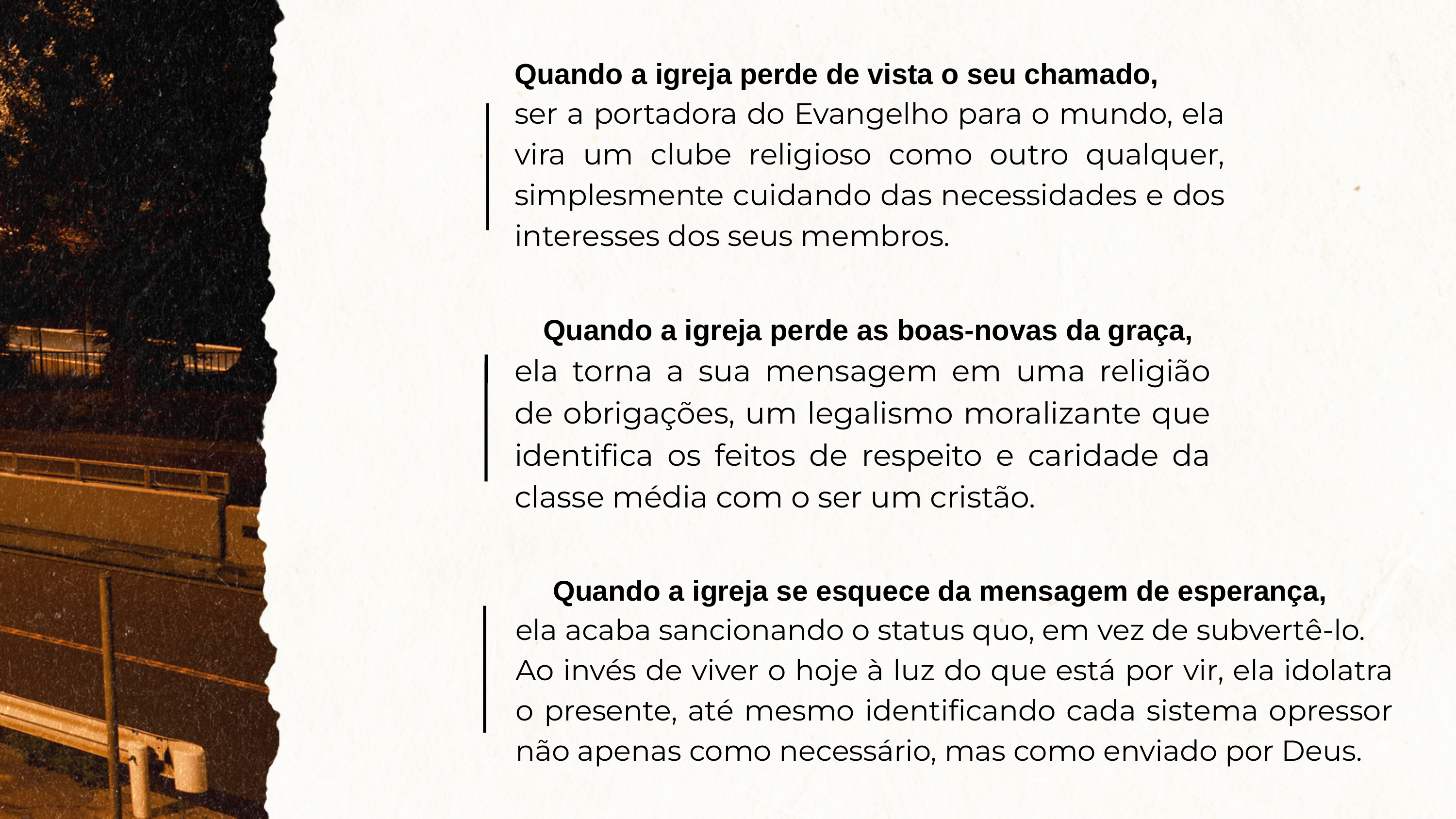

Quando a igreja perde de vista o seu chamado,
ser a portadora do Evangelho para o mundo, ela vira um clube religioso como outro qualquer, simplesmente cuidando das necessidades e dos interesses dos seus membros.

Quando a igreja perde as boas-novas da graça,
ela torna a sua mensagem em uma religião de obrigações, um legalismo moralizante que identifica os feitos de respeito e caridade da classe média com o ser um cristão.

Quando a igreja se esquece da mensagem de esperança,
ela acaba sancionando o status quo, em vez de subvertê-lo.
Ao invés de viver o hoje à luz do que está por vir, ela idolatra o presente, até mesmo identificando cada sistema opressor não apenas como necessário, mas como enviado por Deus.